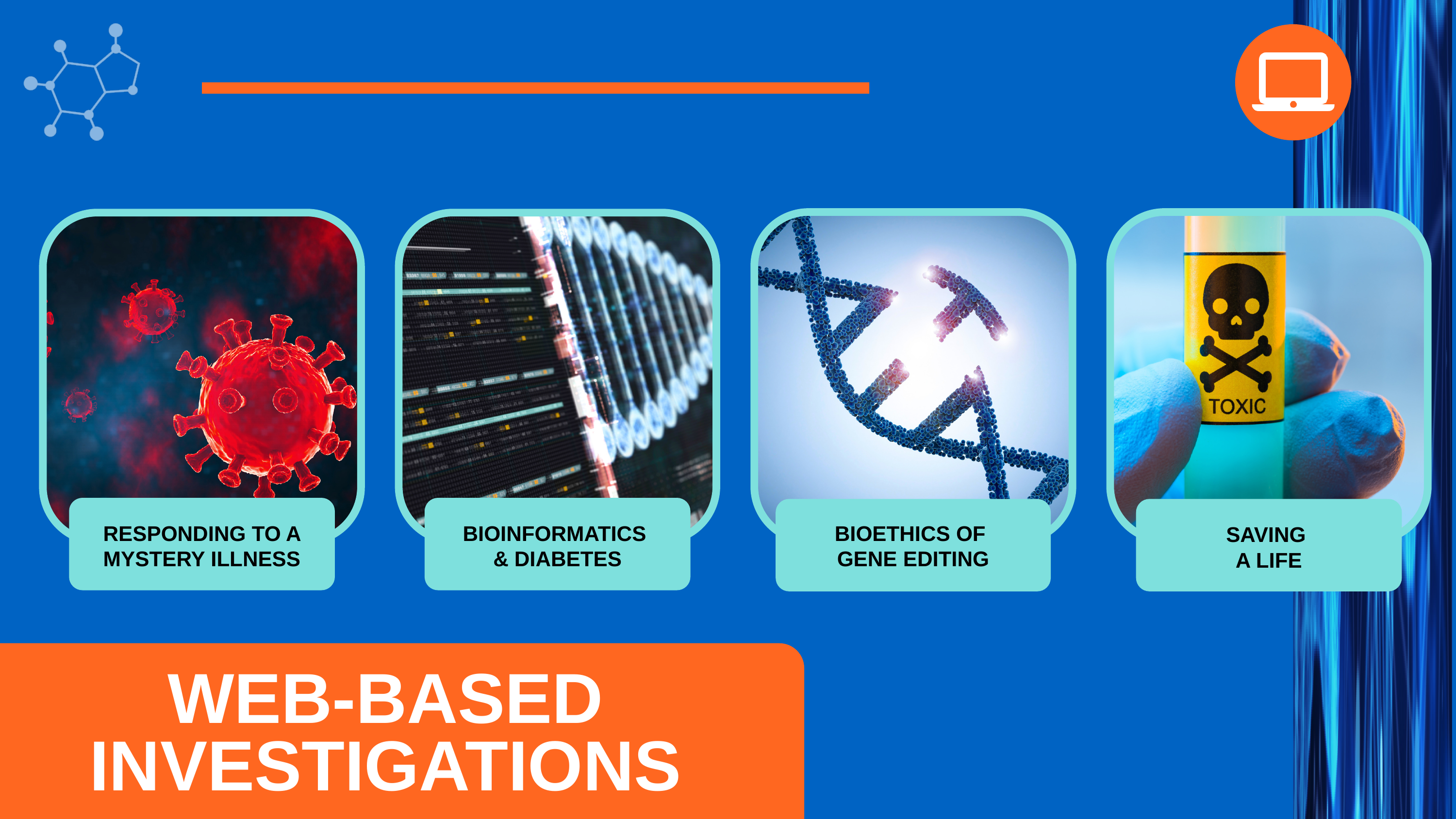

RESPONDING TO A MYSTERY ILLNESS

BIOINFORMATICS
& DIABETES

BIOETHICS OF
GENE EDITING

SAVING
A LIFE

WEB-BASED INVESTIGATIONS